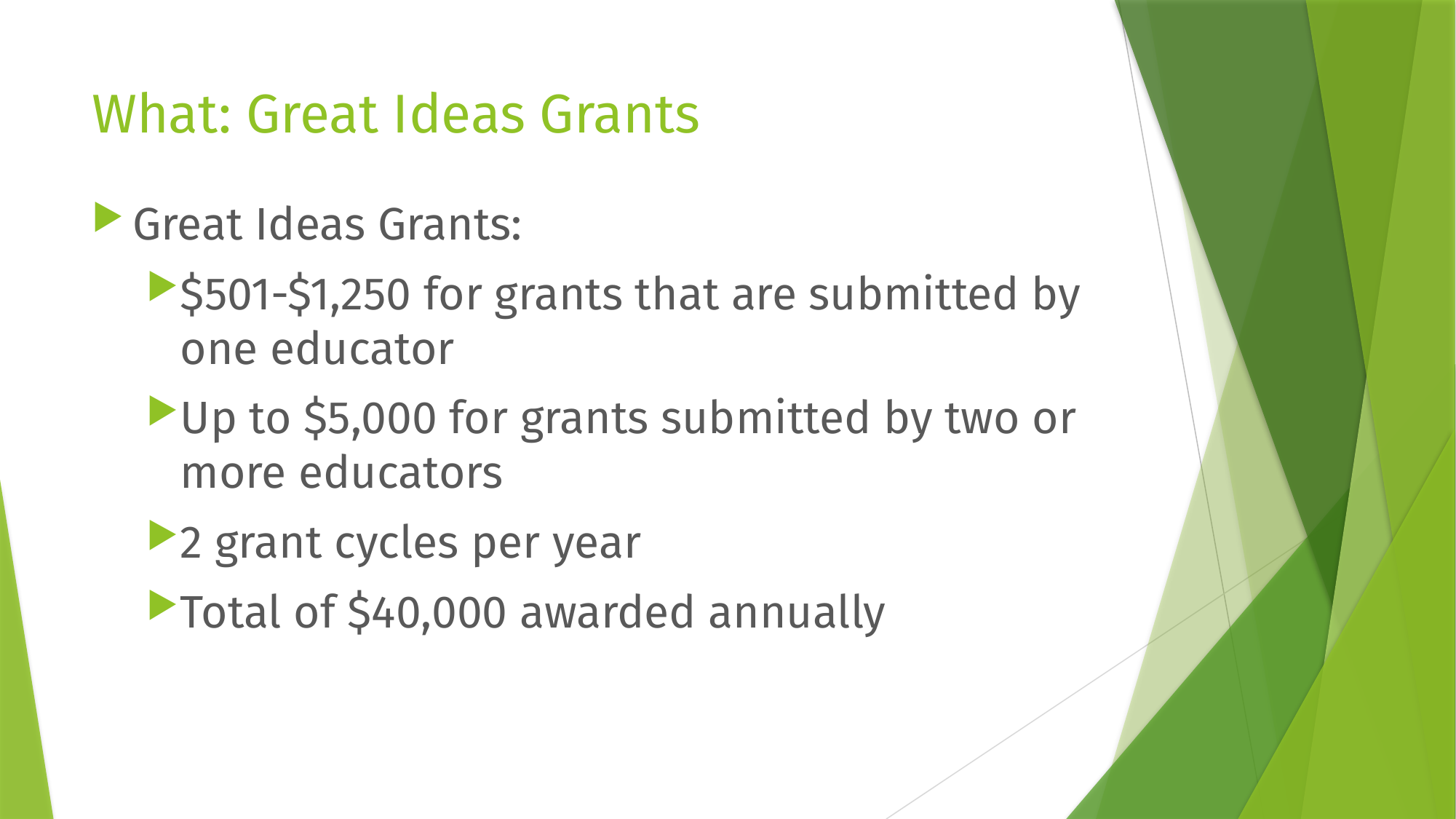

# What: Great Ideas Grants
Great Ideas Grants:
$501-$1,250 for grants that are submitted by one educator
Up to $5,000 for grants submitted by two or more educators
2 grant cycles per year
Total of $40,000 awarded annually